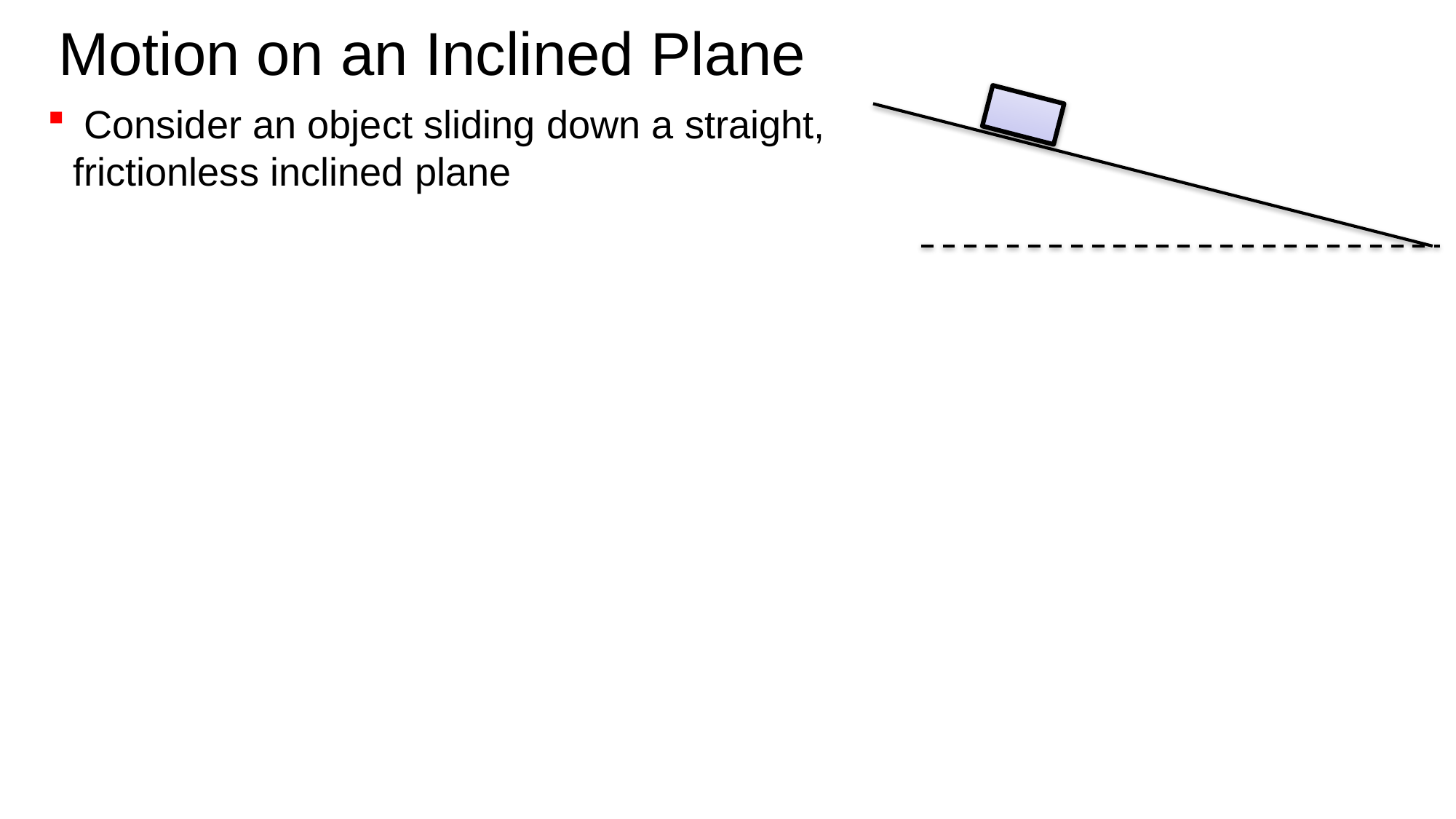

# Motion on an Inclined Plane

 Consider an object sliding down a straight, frictionless inclined plane